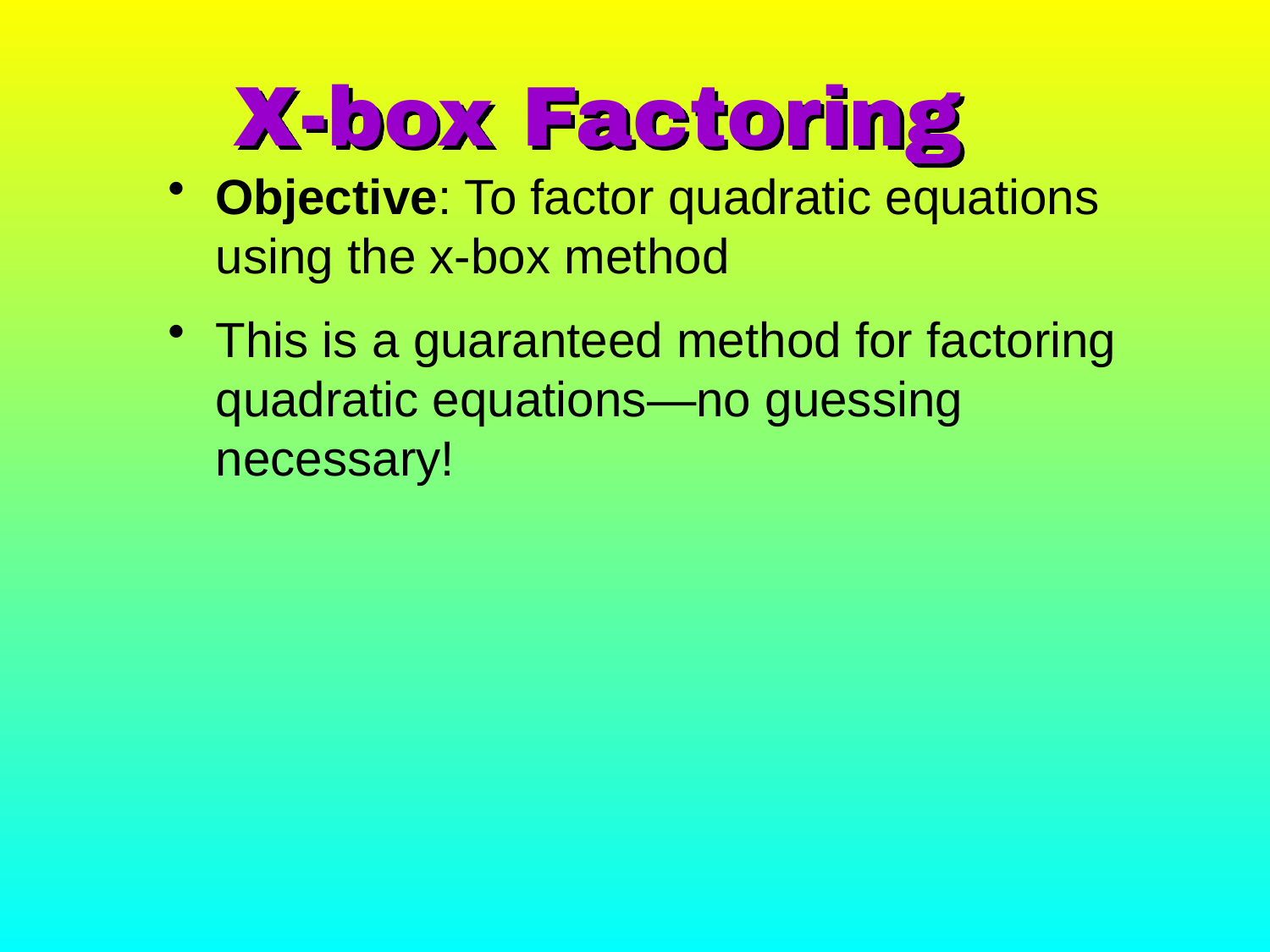

# X-box Factoring
Objective: To factor quadratic equations using the x-box method
This is a guaranteed method for factoring quadratic equations—no guessing necessary!